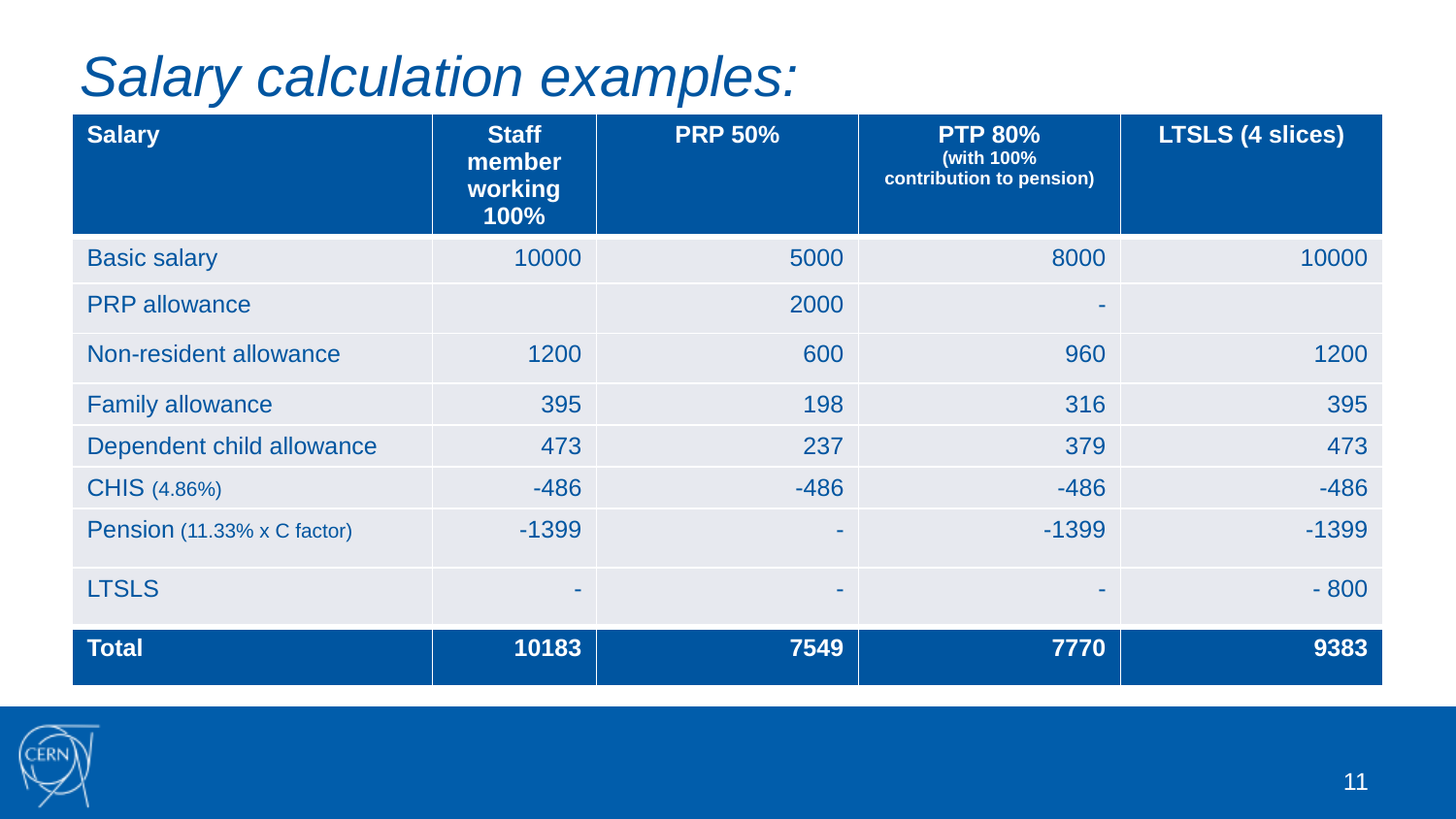

# Salary calculation examples:
| Salary | Staff member working 100% | PRP 50% | PTP 80% (with 100% contribution to pension) | LTSLS (4 slices) |
| --- | --- | --- | --- | --- |
| Basic salary | 10000 | 5000 | 8000 | 10000 |
| PRP allowance |  | 2000 | - |  |
| Non-resident allowance | 1200 | 600 | 960 | 1200 |
| Family allowance | 395 | 198 | 316 | 395 |
| Dependent child allowance | 473 | 237 | 379 | 473 |
| CHIS (4.86%) | -486 | -486 | -486 | -486 |
| Pension (11.33% x C factor) | -1399 | - | -1399 | -1399 |
| LTSLS | - | - | - | - 800 |
| Total | 10183 | 7549 | 7770 | 9383 |
11